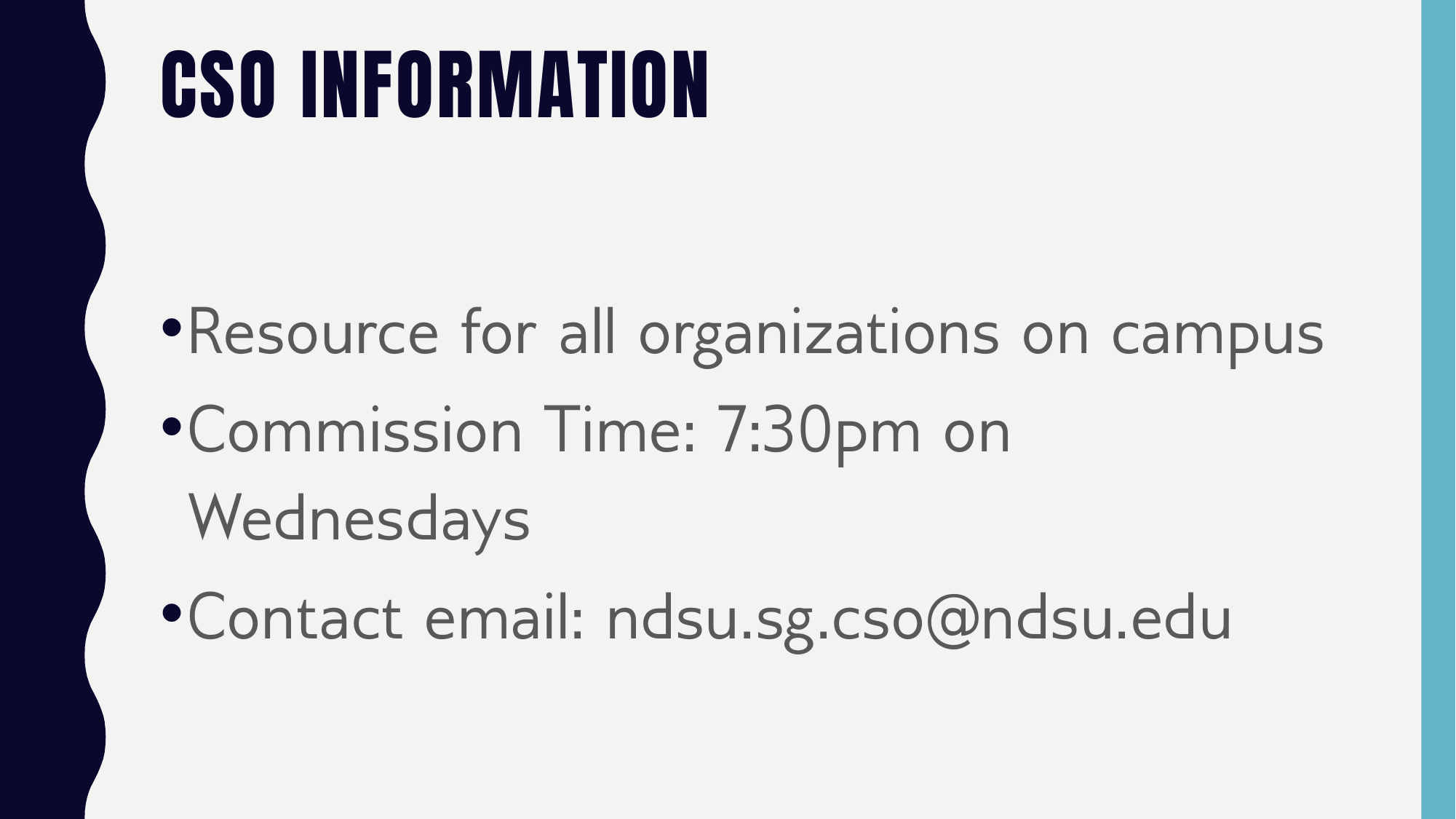

# CSO Information
Resource for all organizations on campus
Commission Time: 7:30pm on Wednesdays
Contact email: ndsu.sg.cso@ndsu.edu